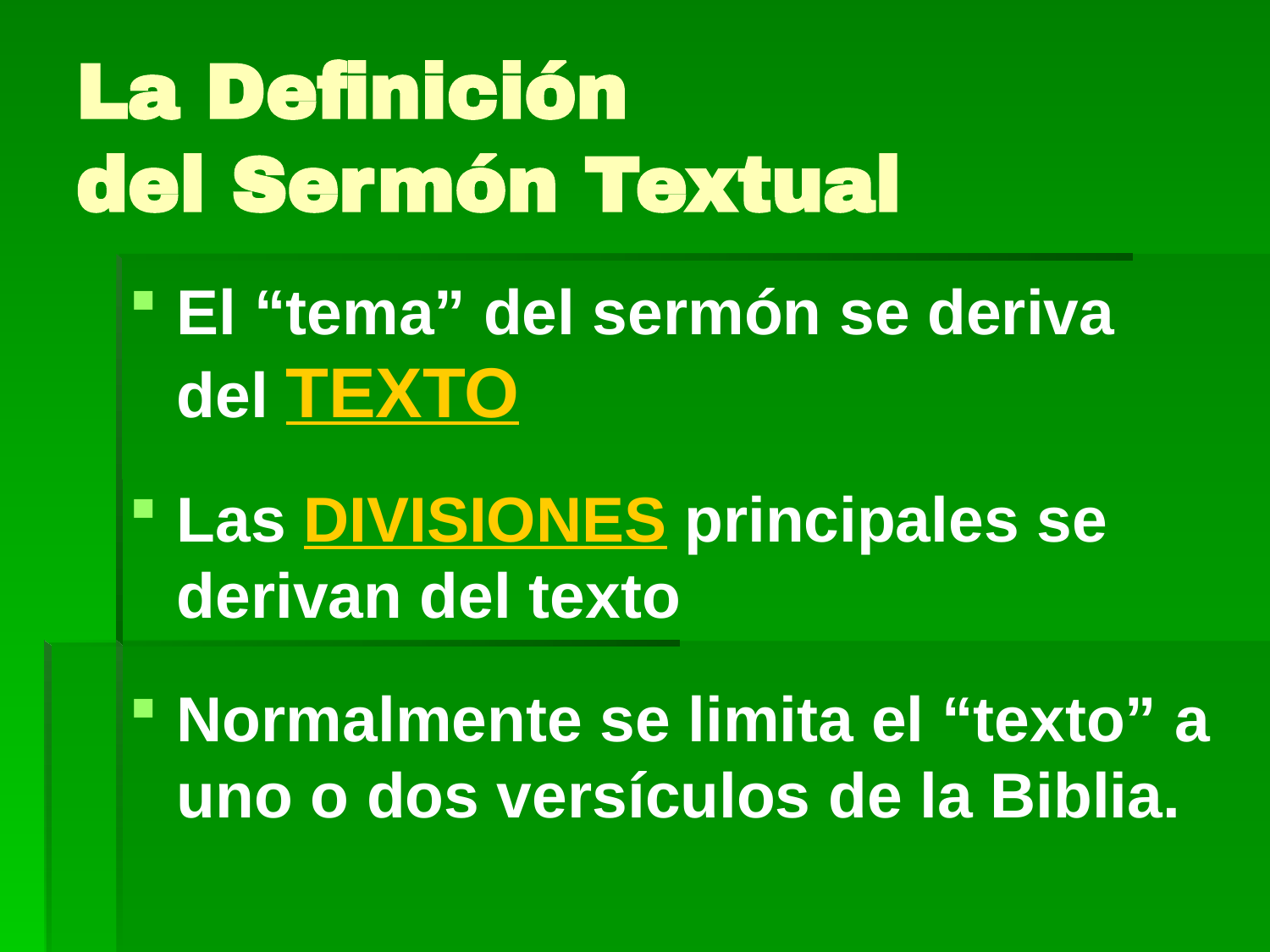

# La Definición del Sermón Textual
El “tema” del sermón se deriva del TEXTO

Las DIVISIONES principales se derivan del texto

Normalmente se limita el “texto” a uno o dos versículos de la Biblia.